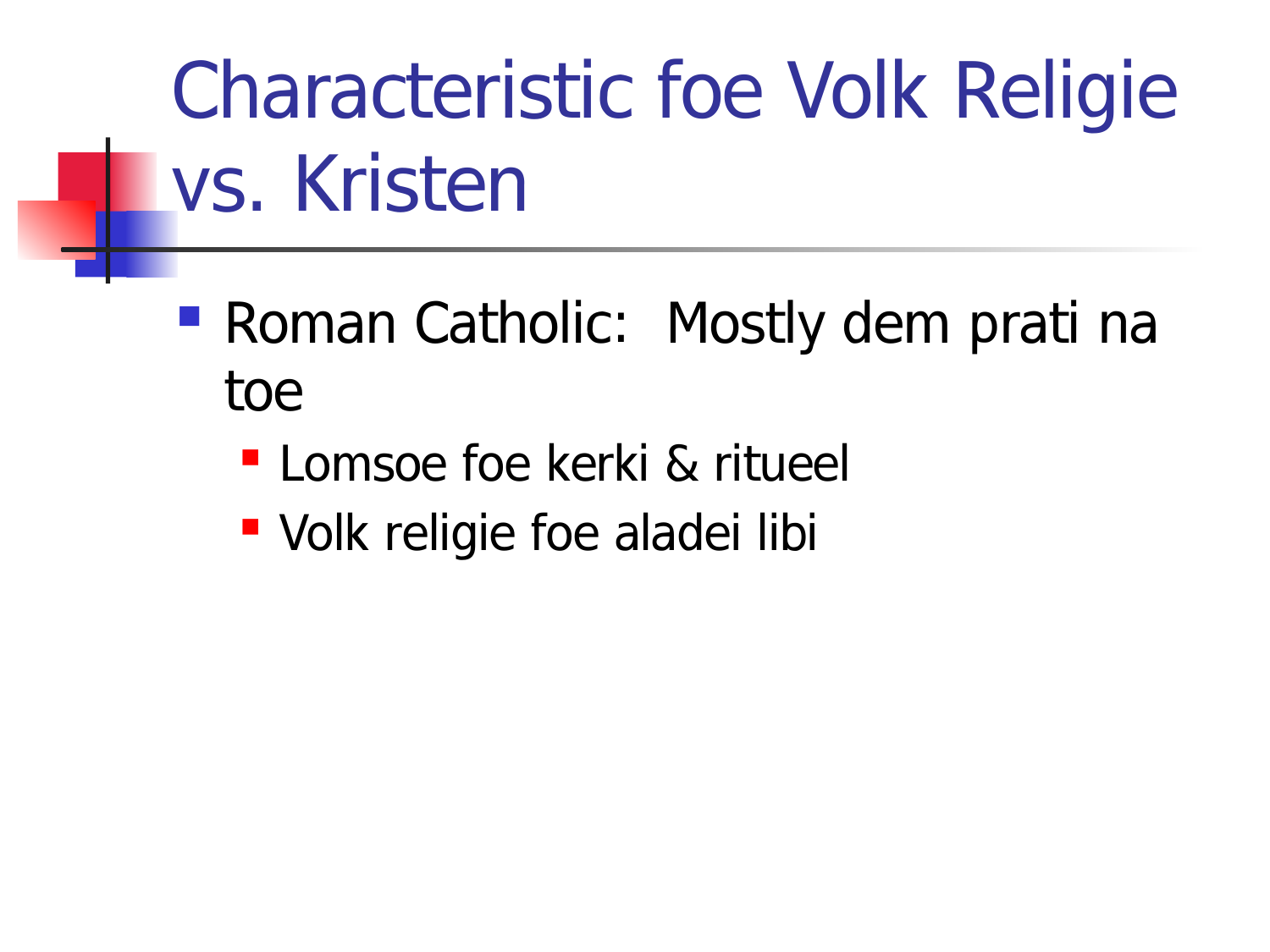

# Characteristic foe Volk Religie vs. Kristen
Roman Catholic:  Mostly dem prati na toe
Lomsoe foe kerki & ritueel
Volk religie foe aladei libi